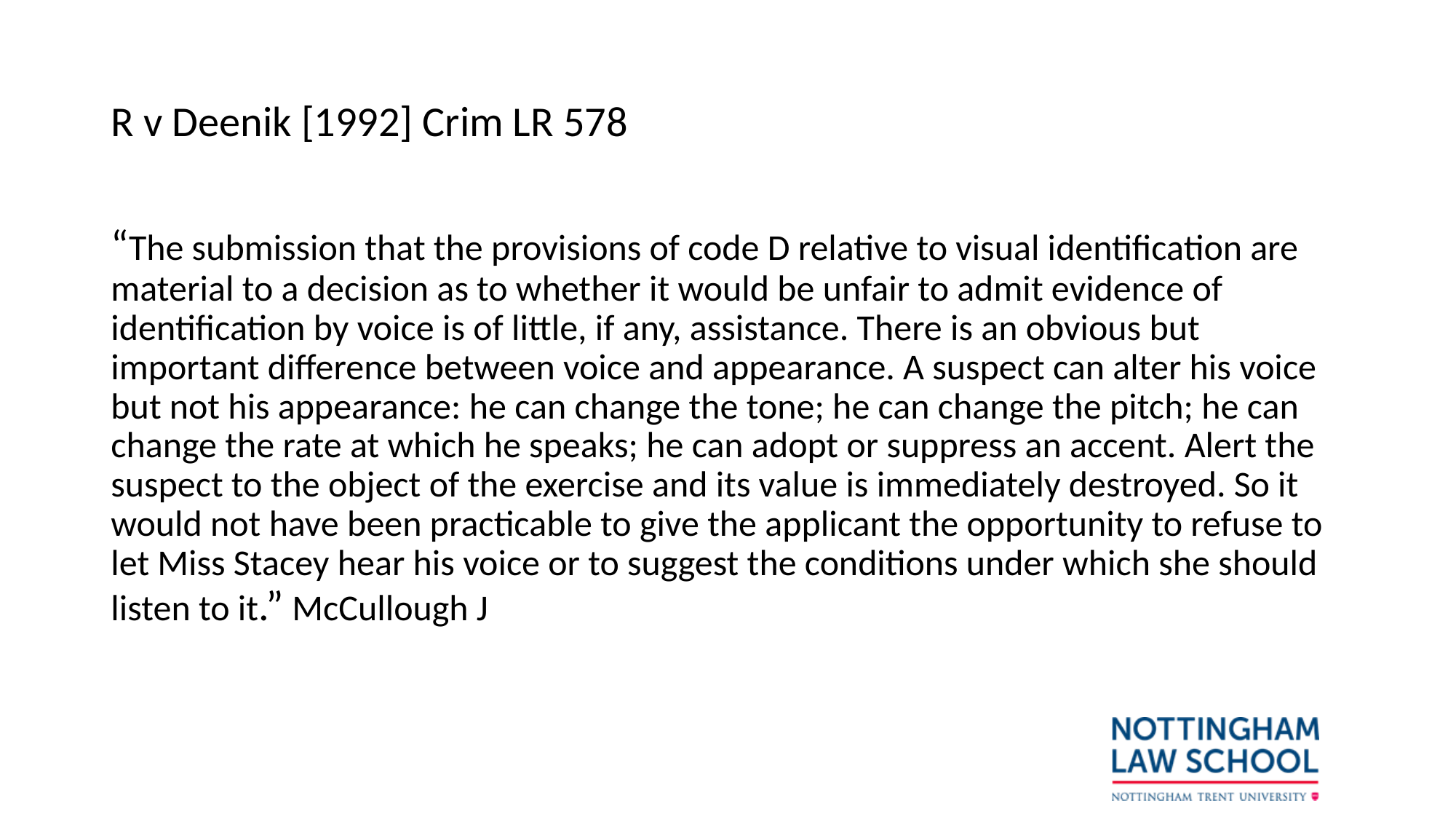

# R v Deenik [1992] Crim LR 578
“The submission that the provisions of code D relative to visual identification are material to a decision as to whether it would be unfair to admit evidence of identification by voice is of little, if any, assistance. There is an obvious but important difference between voice and appearance. A suspect can alter his voice but not his appearance: he can change the tone; he can change the pitch; he can change the rate at which he speaks; he can adopt or suppress an accent. Alert the suspect to the object of the exercise and its value is immediately destroyed. So it would not have been practicable to give the applicant the opportunity to refuse to let Miss Stacey hear his voice or to suggest the conditions under which she should listen to it.” McCullough J